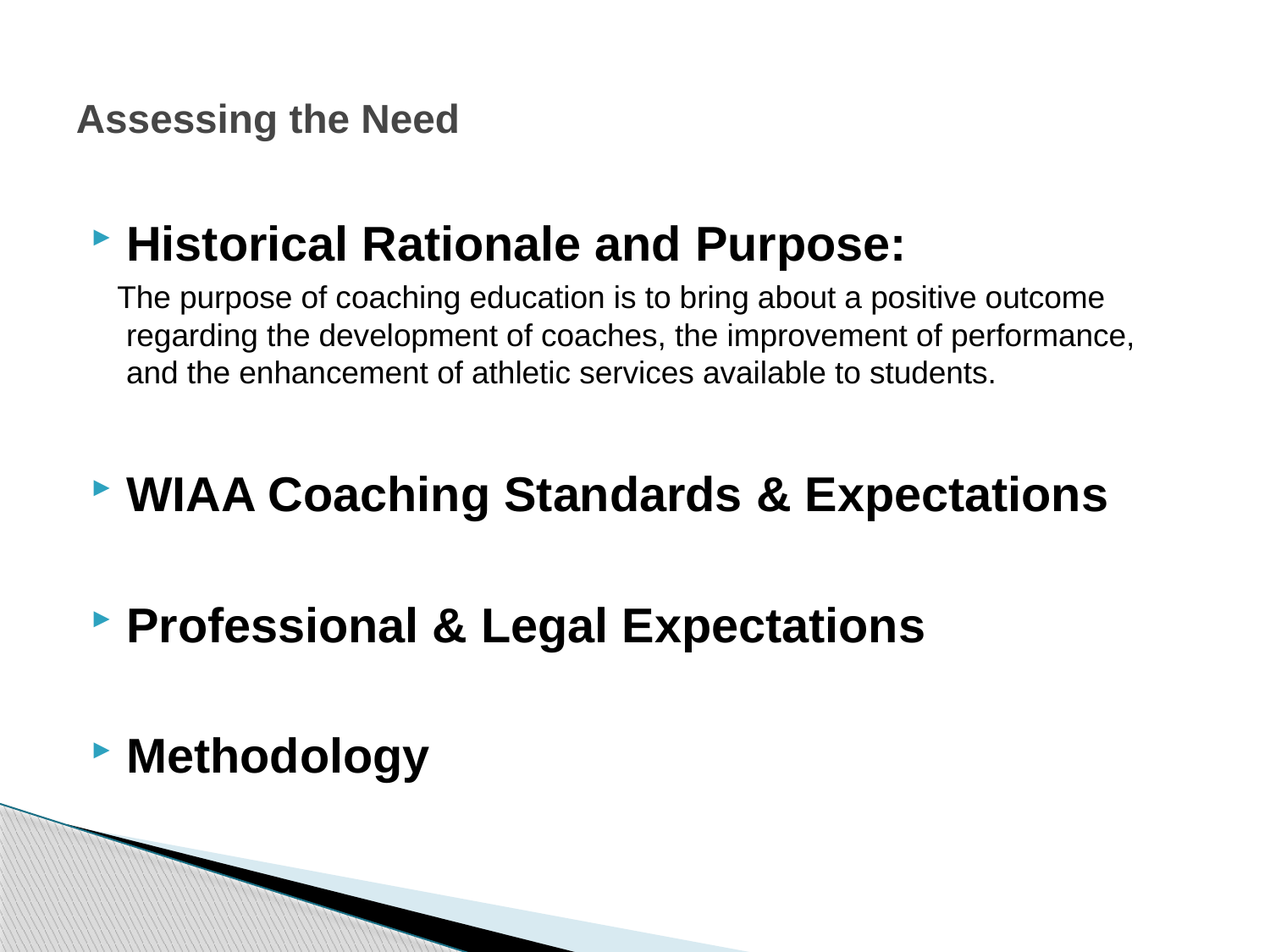

# Assessing the Need
Historical Rationale and Purpose:
   The purpose of coaching education is to bring about a positive outcome regarding the development of coaches, the improvement of performance, and the enhancement of athletic services available to students.

WIAA Coaching Standards & Expectations

Professional & Legal Expectations

Methodology